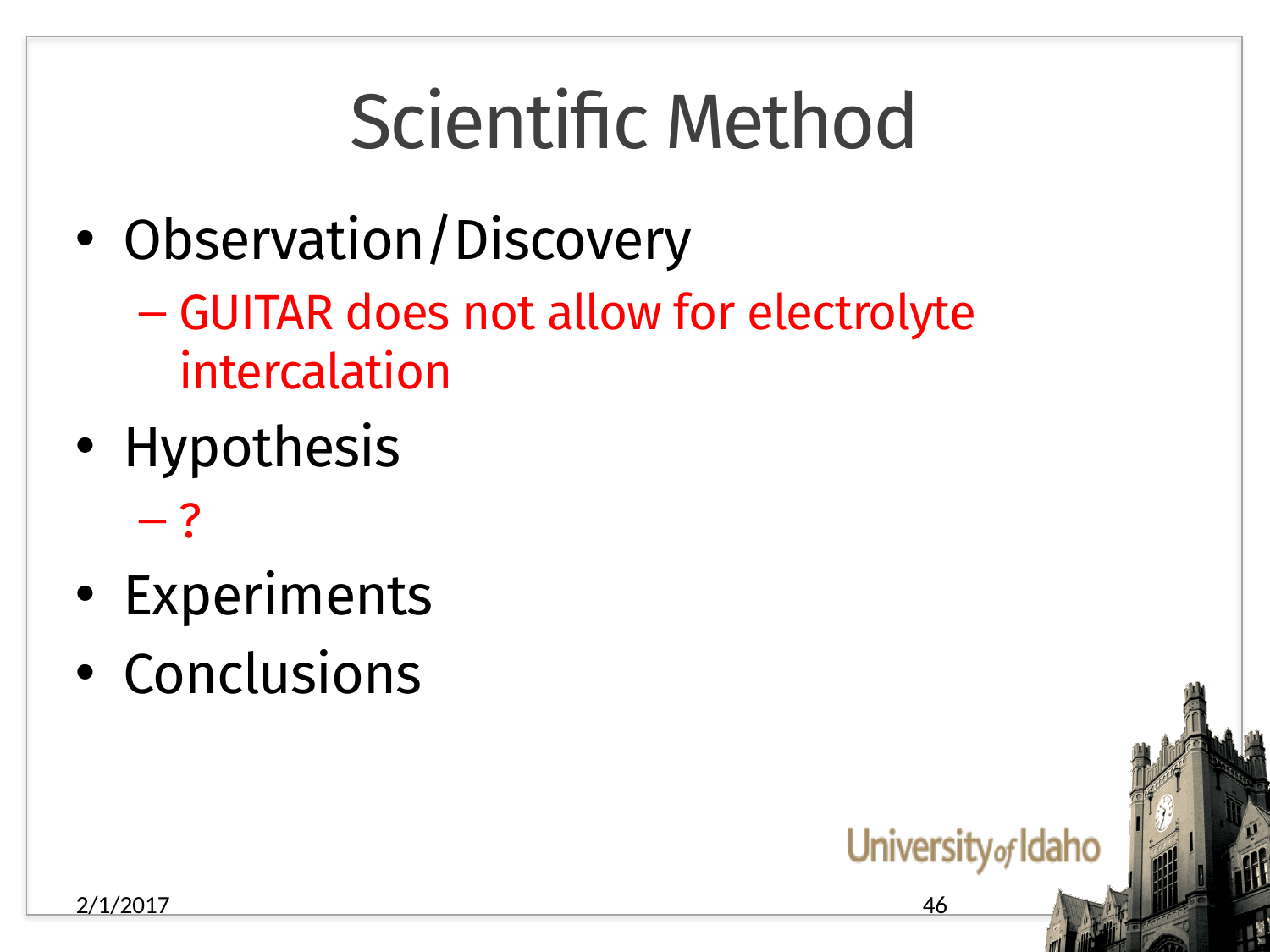

# Scientific Method
Observation/Discovery
GUITAR does not allow for electrolyte intercalation
Hypothesis
?
Experiments
Conclusions

2/1/2017
46